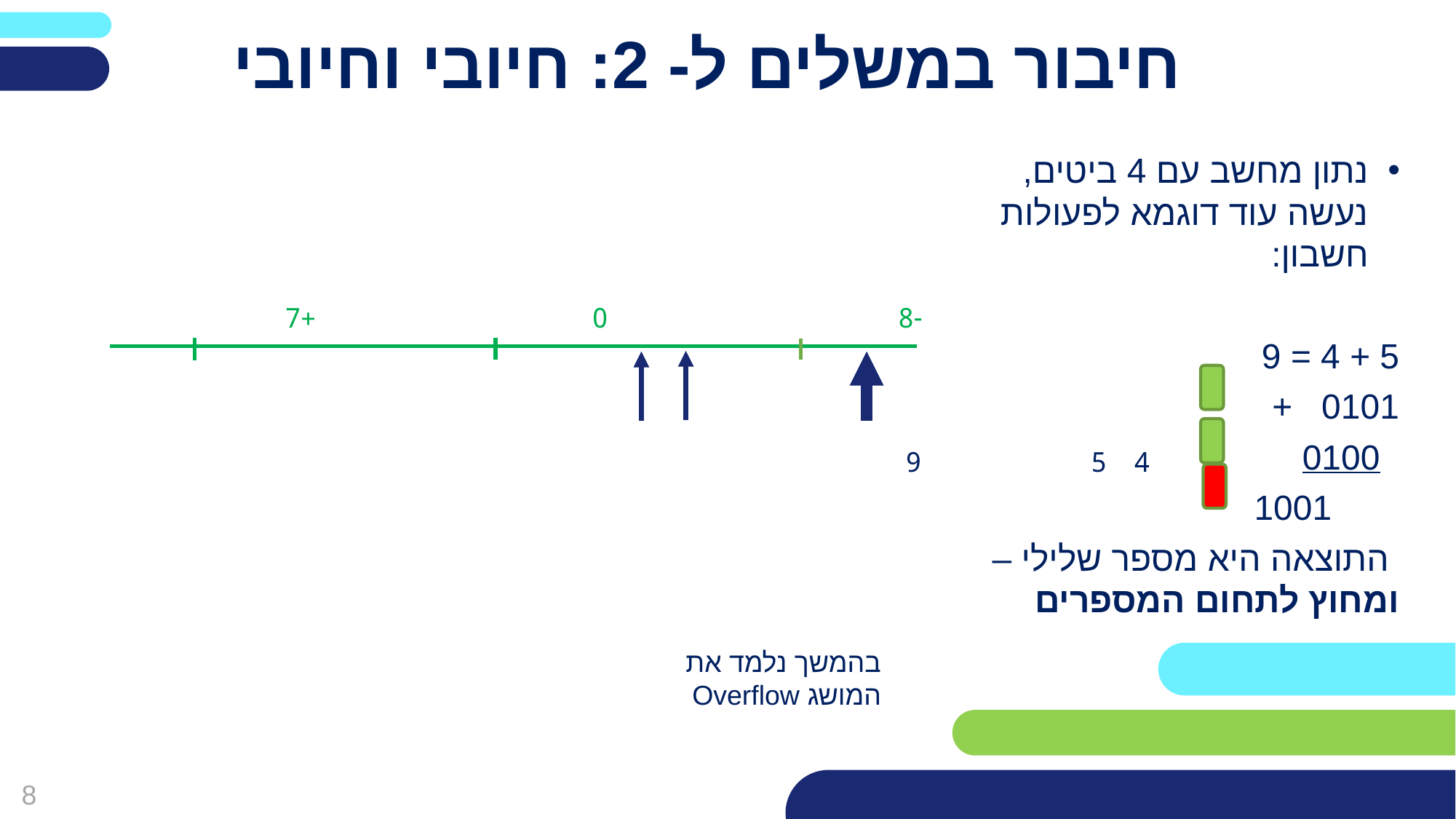

# חיבור במשלים ל- 2: חיובי וחיובי
נתון מחשב עם 4 ביטים, נעשה עוד דוגמא לפעולות חשבון:

5 + 4 = 9
0101   +
  0100
       1001
 התוצאה היא מספר שלילי – ומחוץ לתחום המספרים
            -8                                         0                                       +7

4    5                        9

בהמשך נלמד את המושג Overflow